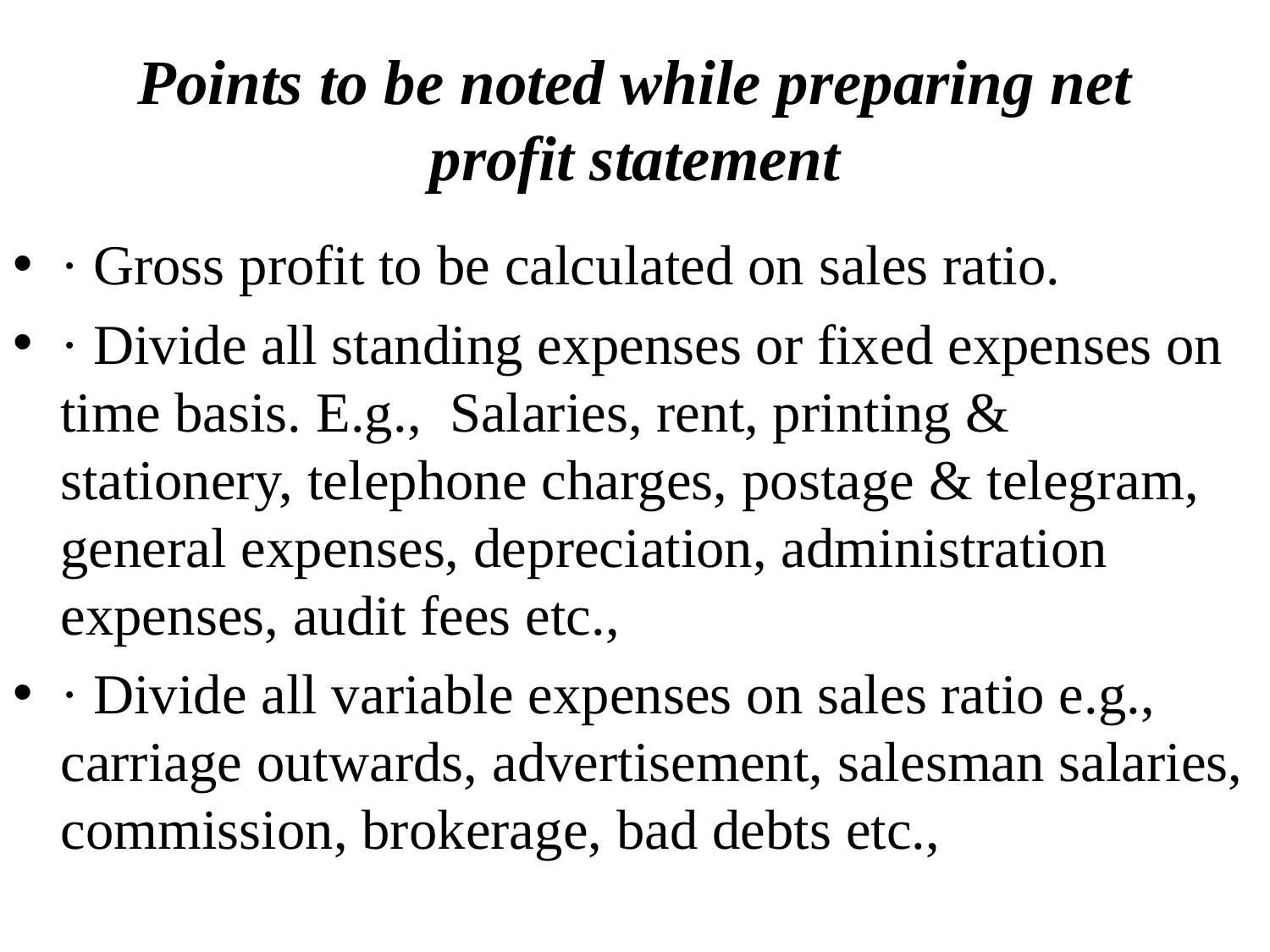

# Points to be noted while preparing net profit statement
· Gross profit to be calculated on sales ratio.
· Divide all standing expenses or fixed expenses on time basis. E.g.,  Salaries, rent, printing & stationery, telephone charges, postage & telegram, general expenses, depreciation, administration expenses, audit fees etc.,
· Divide all variable expenses on sales ratio e.g., carriage outwards, advertisement, salesman salaries, commission, brokerage, bad debts etc.,